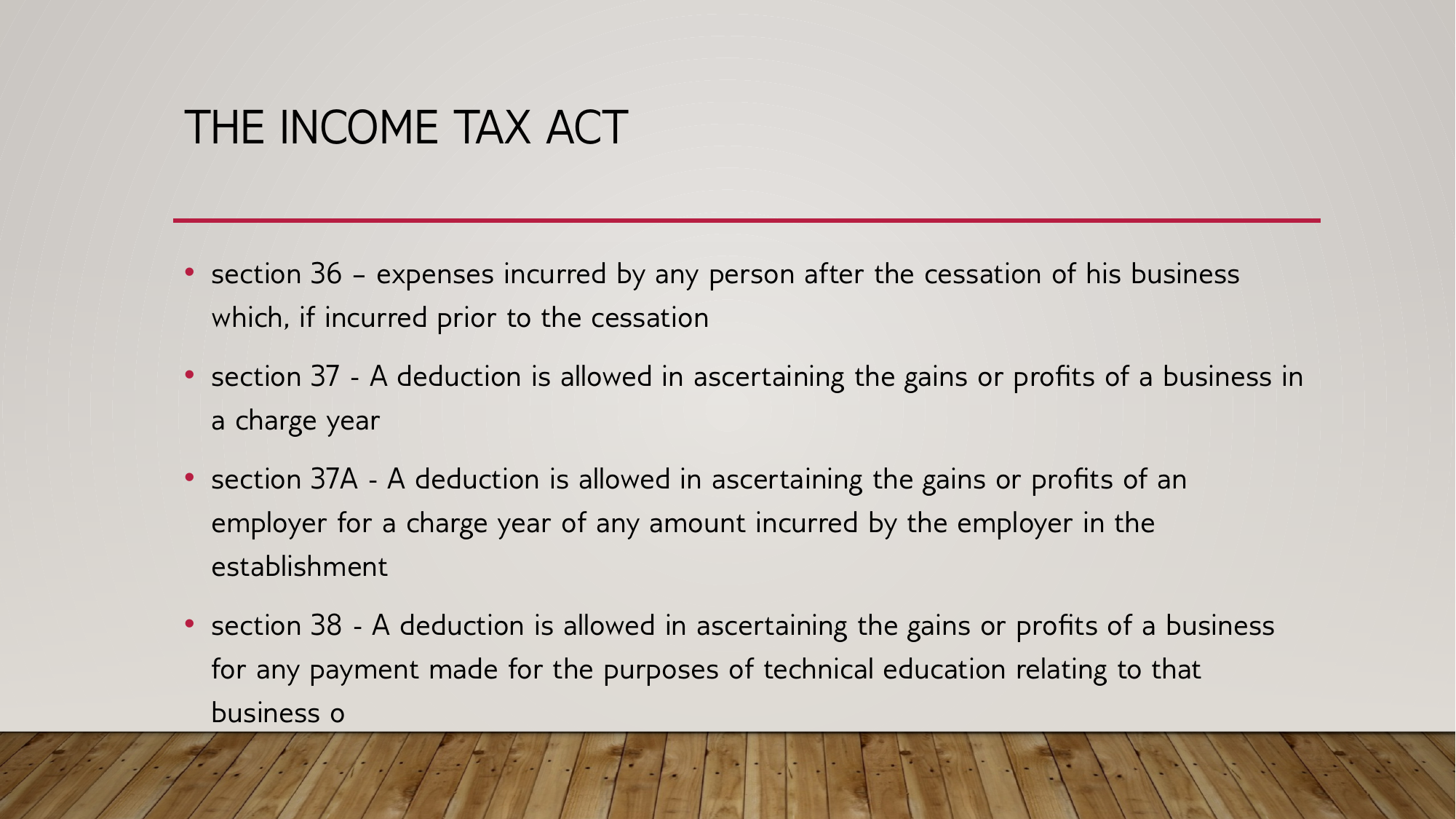

# the Income Tax Act
section 36 – expenses incurred by any person after the cessation of his business which, if incurred prior to the cessation
section 37 - A deduction is allowed in ascertaining the gains or profits of a business in a charge year
section 37A - A deduction is allowed in ascertaining the gains or profits of an employer for a charge year of any amount incurred by the employer in the establishment
section 38 - A deduction is allowed in ascertaining the gains or profits of a business for any payment made for the purposes of technical education relating to that business o